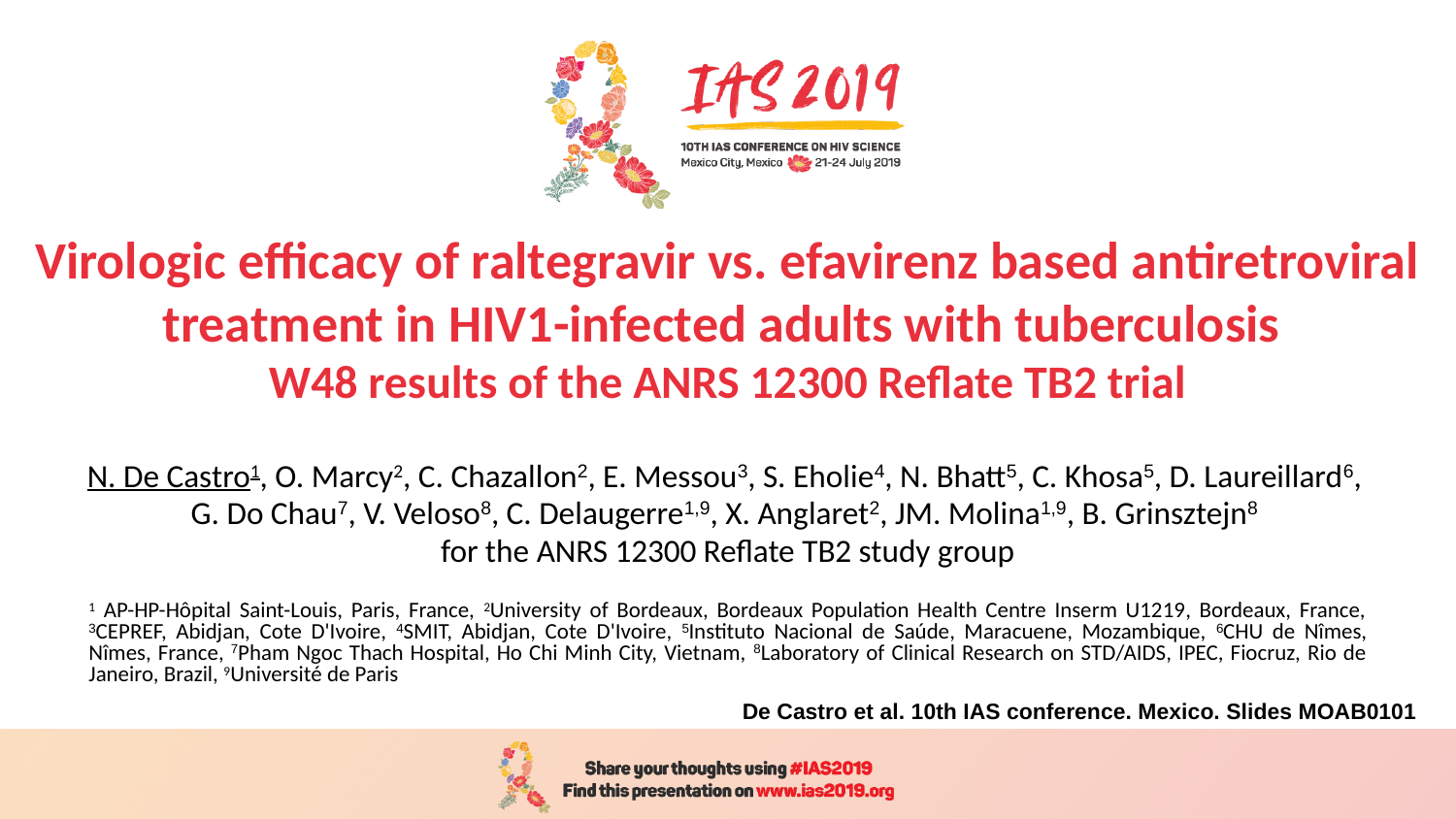

# Virologic efficacy of raltegravir vs. efavirenz based antiretroviral treatment in HIV1-infected adults with tuberculosis W48 results of the ANRS 12300 Reflate TB2 trial
N. De Castro1, O. Marcy2, C. Chazallon2, E. Messou3, S. Eholie4, N. Bhatt5, C. Khosa5, D. Laureillard6,
G. Do Chau7, V. Veloso8, C. Delaugerre1,9, X. Anglaret2, JM. Molina1,9, B. Grinsztejn8
for the ANRS 12300 Reflate TB2 study group
1 AP-HP-Hôpital Saint-Louis, Paris, France, 2University of Bordeaux, Bordeaux Population Health Centre Inserm U1219, Bordeaux, France, 3CEPREF, Abidjan, Cote D'Ivoire, 4SMIT, Abidjan, Cote D'Ivoire, 5Instituto Nacional de Saúde, Maracuene, Mozambique, 6CHU de Nîmes, Nîmes, France, 7Pham Ngoc Thach Hospital, Ho Chi Minh City, Vietnam, 8Laboratory of Clinical Research on STD/AIDS, IPEC, Fiocruz, Rio de Janeiro, Brazil, 9Université de Paris
De Castro et al. 10th IAS conference. Mexico. Slides MOAB0101